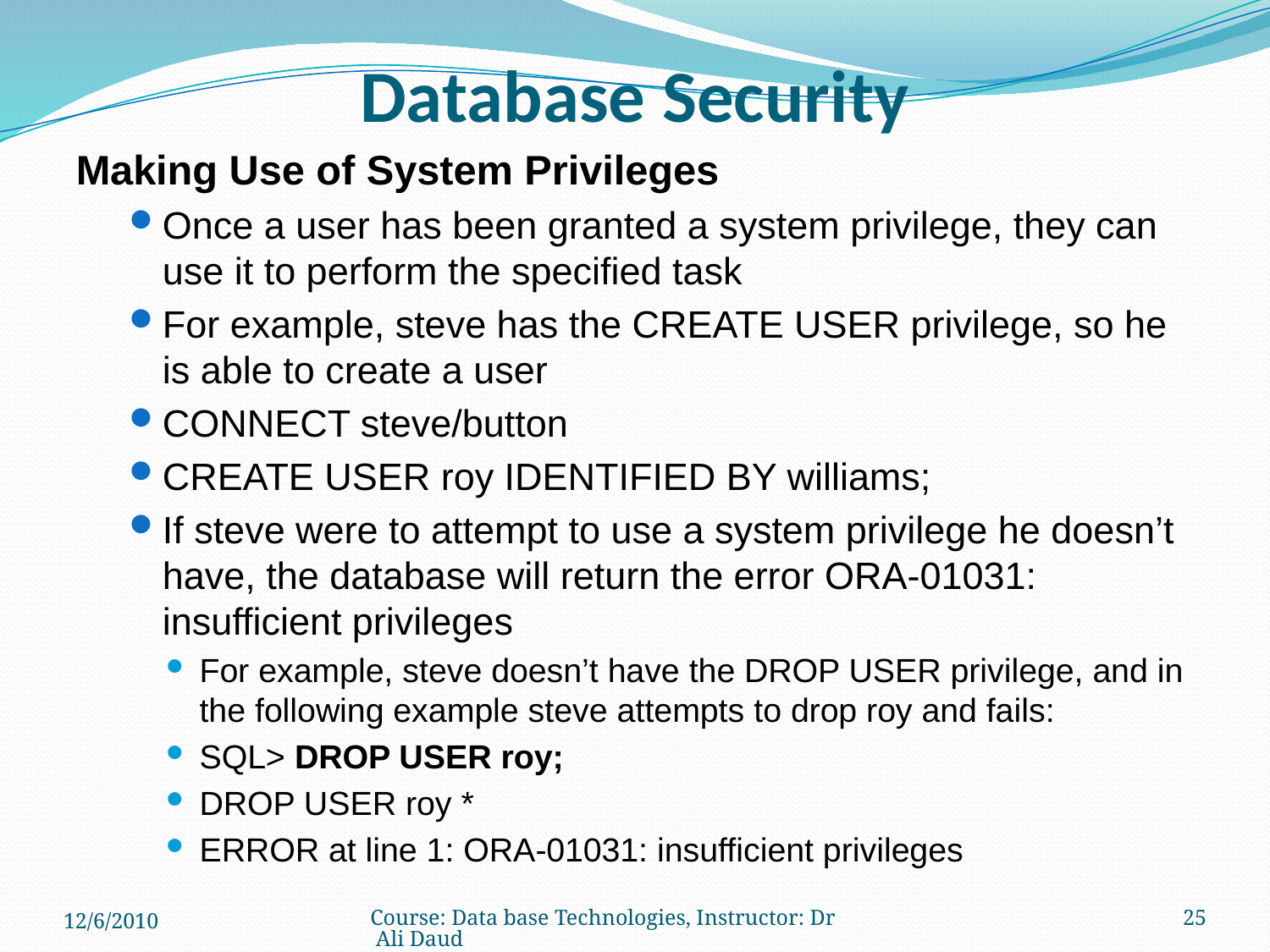

# Database Security
Making Use of System Privileges
Once a user has been granted a system privilege, they can use it to perform the specified task
For example, steve has the CREATE USER privilege, so he is able to create a user
CONNECT steve/button
CREATE USER roy IDENTIFIED BY williams;
If steve were to attempt to use a system privilege he doesn’t have, the database will return the error ORA-01031: insufficient privileges
For example, steve doesn’t have the DROP USER privilege, and in the following example steve attempts to drop roy and fails:
SQL> DROP USER roy;
DROP USER roy *
ERROR at line 1: ORA-01031: insufficient privileges

12/6/2010
Course: Data base Technologies, Instructor: Dr Ali Daud
25